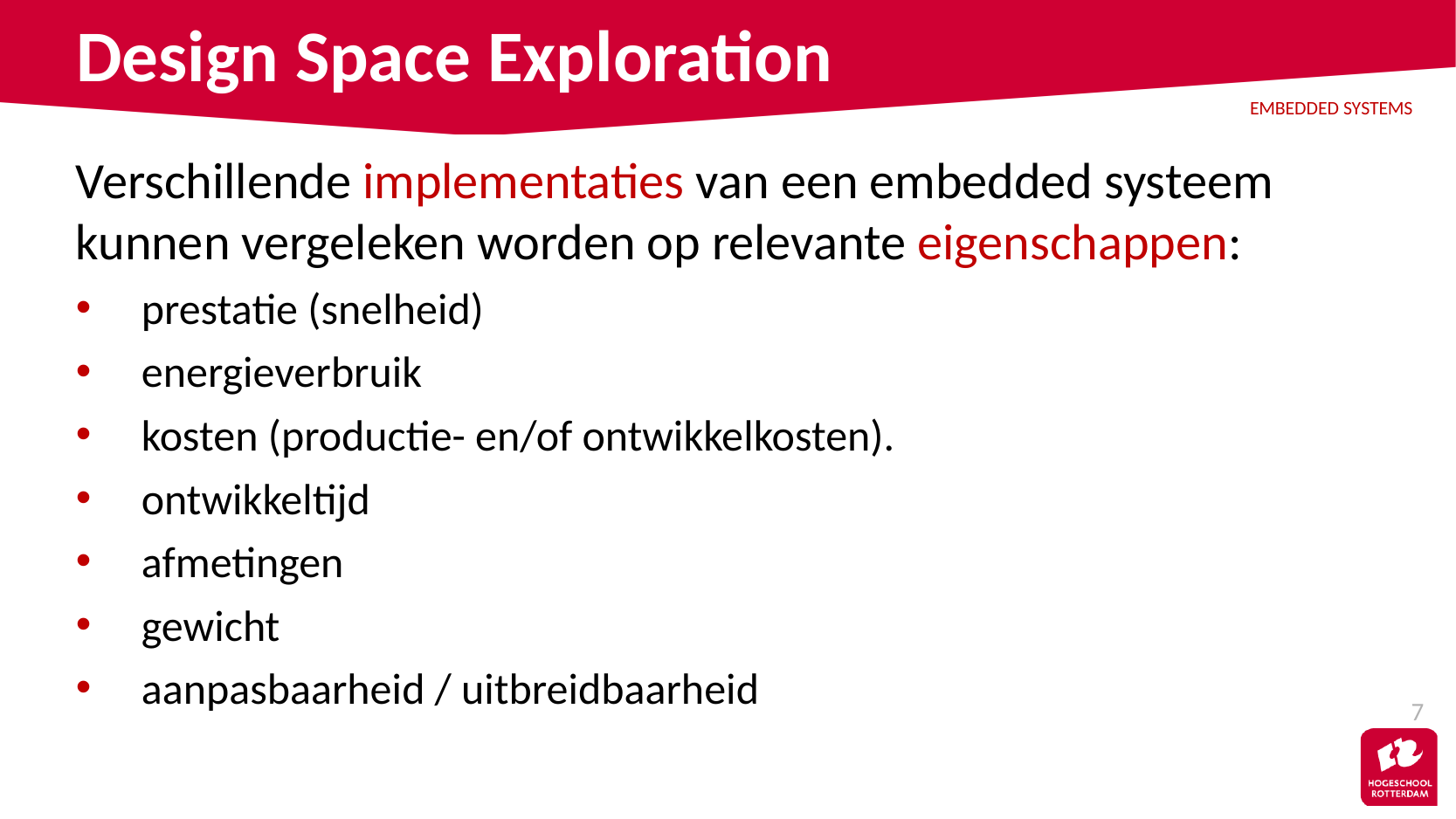

# Design Space Exploration
Verschillende implementaties van een embedded systeem kunnen vergeleken worden op relevante eigenschappen:
prestatie (snelheid)
energieverbruik
kosten (productie- en/of ontwikkelkosten).
ontwikkeltijd
afmetingen
gewicht
aanpasbaarheid / uitbreidbaarheid

7